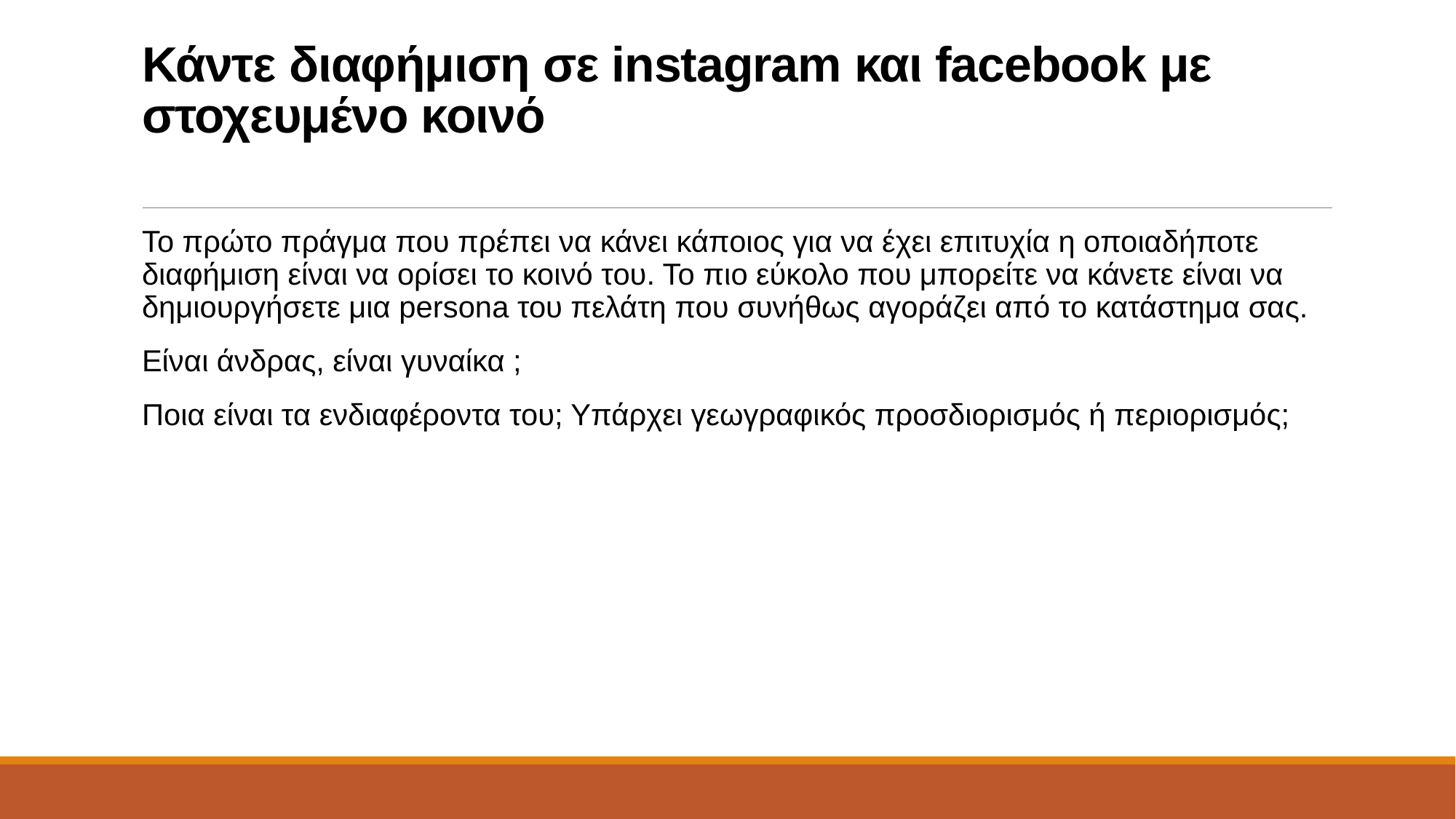

# Κάντε διαφήμιση σε instagram και facebook με στοχευμένο κοινό
Το πρώτο πράγμα που πρέπει να κάνει κάποιος για να έχει επιτυχία η οποιαδήποτε διαφήμιση είναι να ορίσει το κοινό του. Το πιο εύκολο που μπορείτε να κάνετε είναι να δημιουργήσετε μια persona του πελάτη που συνήθως αγοράζει από το κατάστημα σας.
Είναι άνδρας, είναι γυναίκα ;
Ποια είναι τα ενδιαφέροντα του; Υπάρχει γεωγραφικός προσδιορισμός ή περιορισμός;